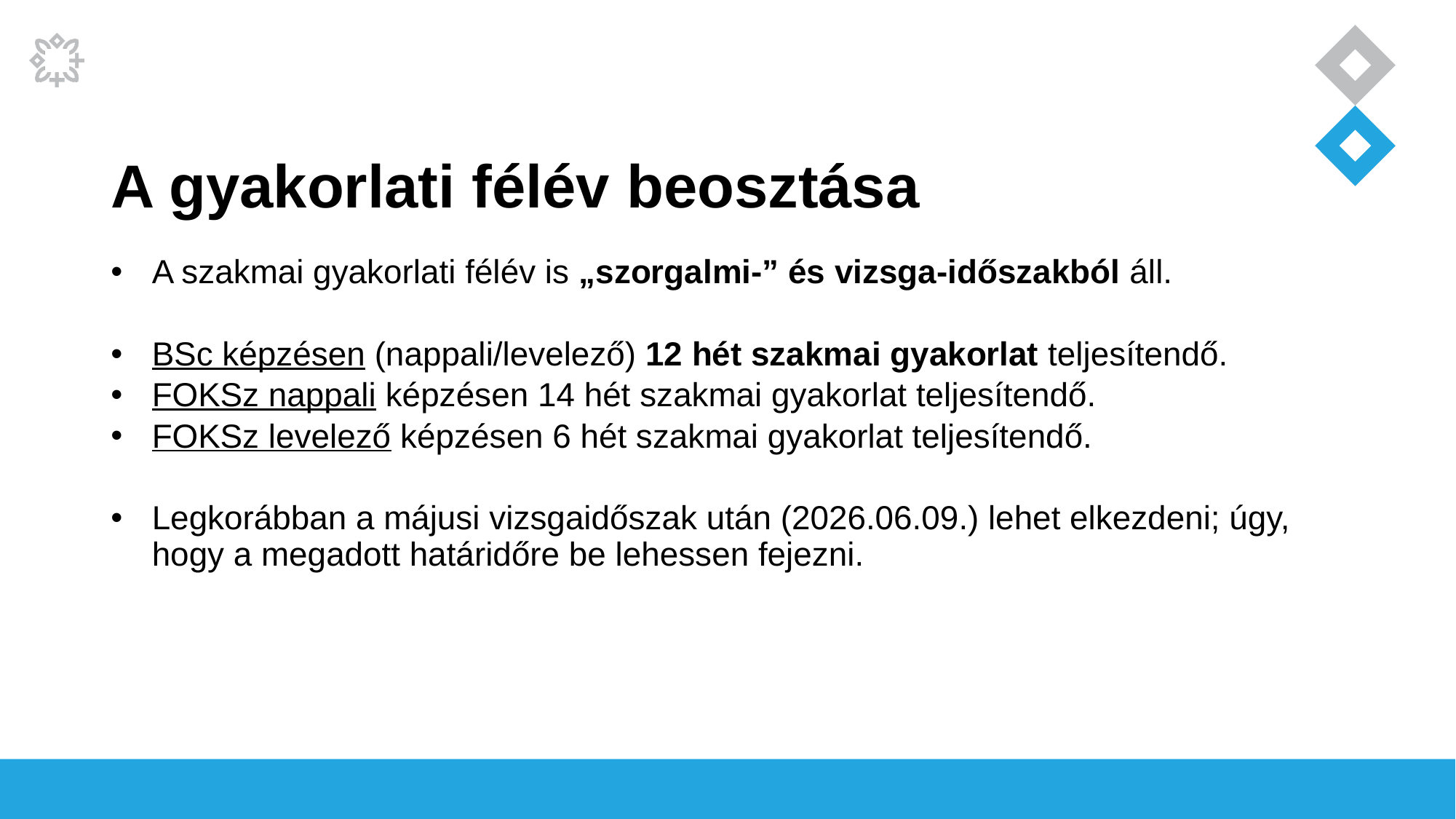

# A gyakorlati félév beosztása
A szakmai gyakorlati félév is „szorgalmi-” és vizsga-időszakból áll.

BSc képzésen (nappali/levelező) 12 hét szakmai gyakorlat teljesítendő.
FOKSz nappali képzésen 14 hét szakmai gyakorlat teljesítendő.
FOKSz levelező képzésen 6 hét szakmai gyakorlat teljesítendő.

Legkorábban a májusi vizsgaidőszak után (2026.06.09.) lehet elkezdeni; úgy, hogy a megadott határidőre be lehessen fejezni.